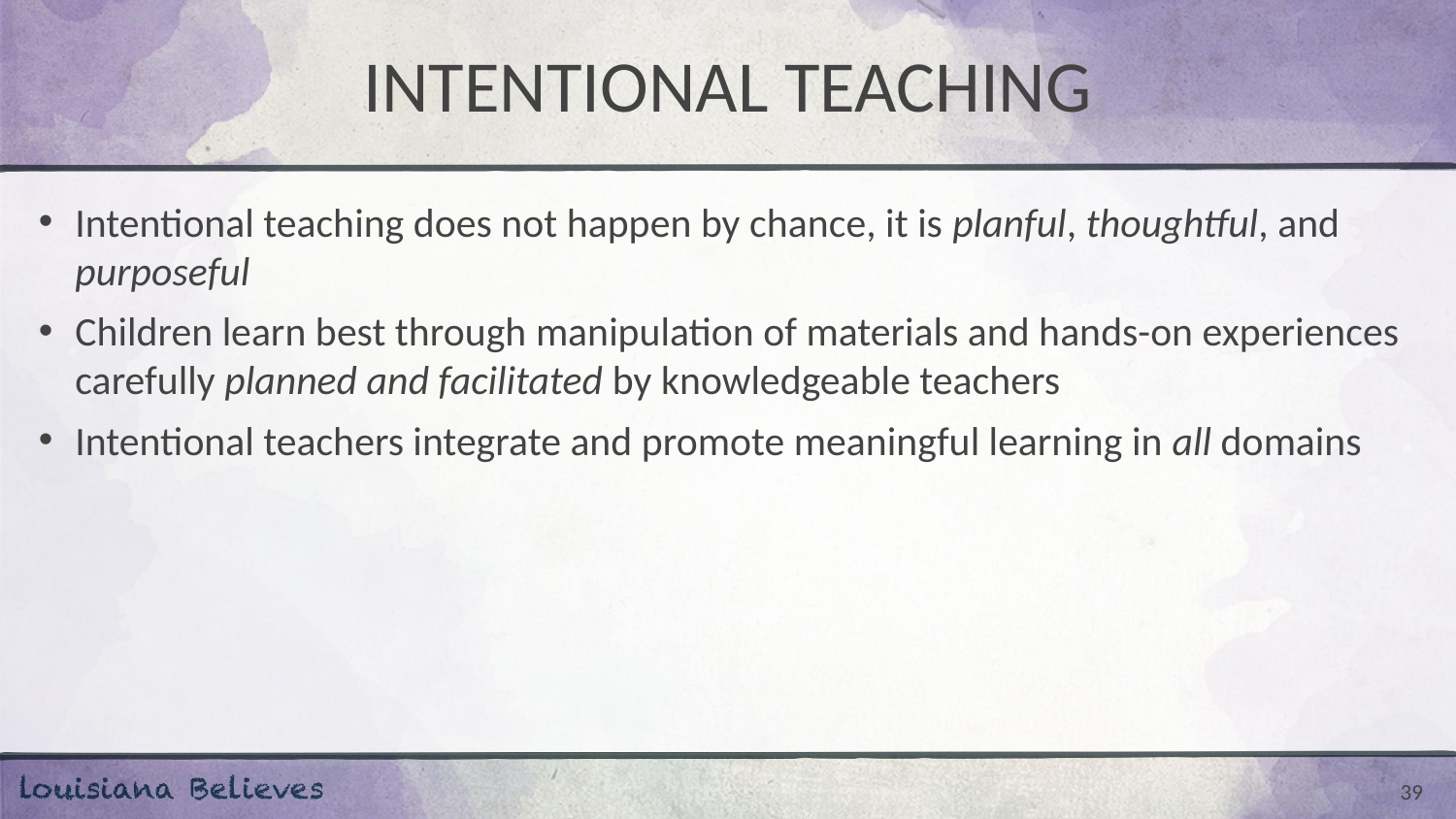

# INTENTIONAL TEACHING
Intentional teaching does not happen by chance, it is planful, thoughtful, and purposeful
Children learn best through manipulation of materials and hands-on experiences carefully planned and facilitated by knowledgeable teachers
Intentional teachers integrate and promote meaningful learning in all domains